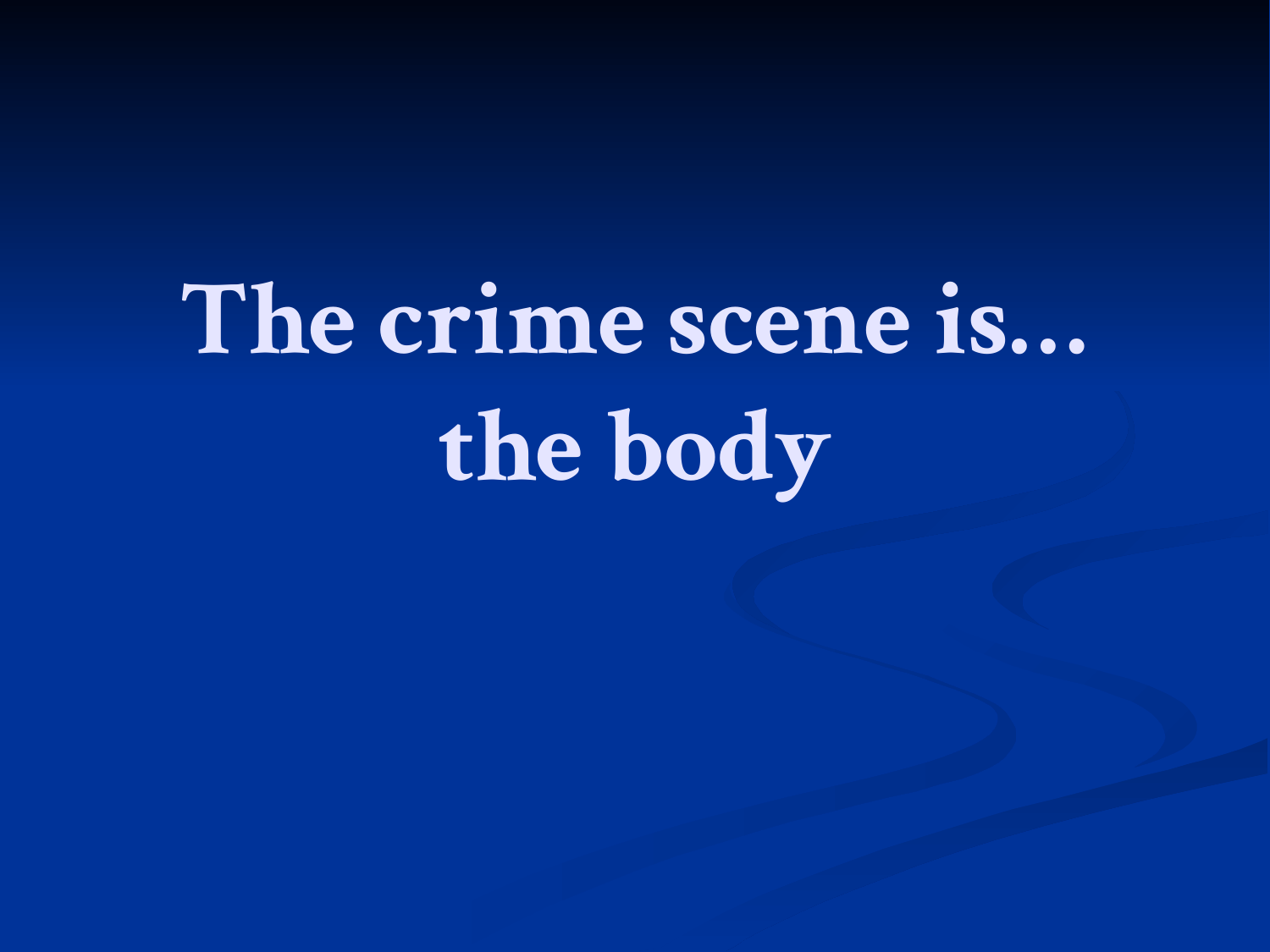

# The crime scene is… the body